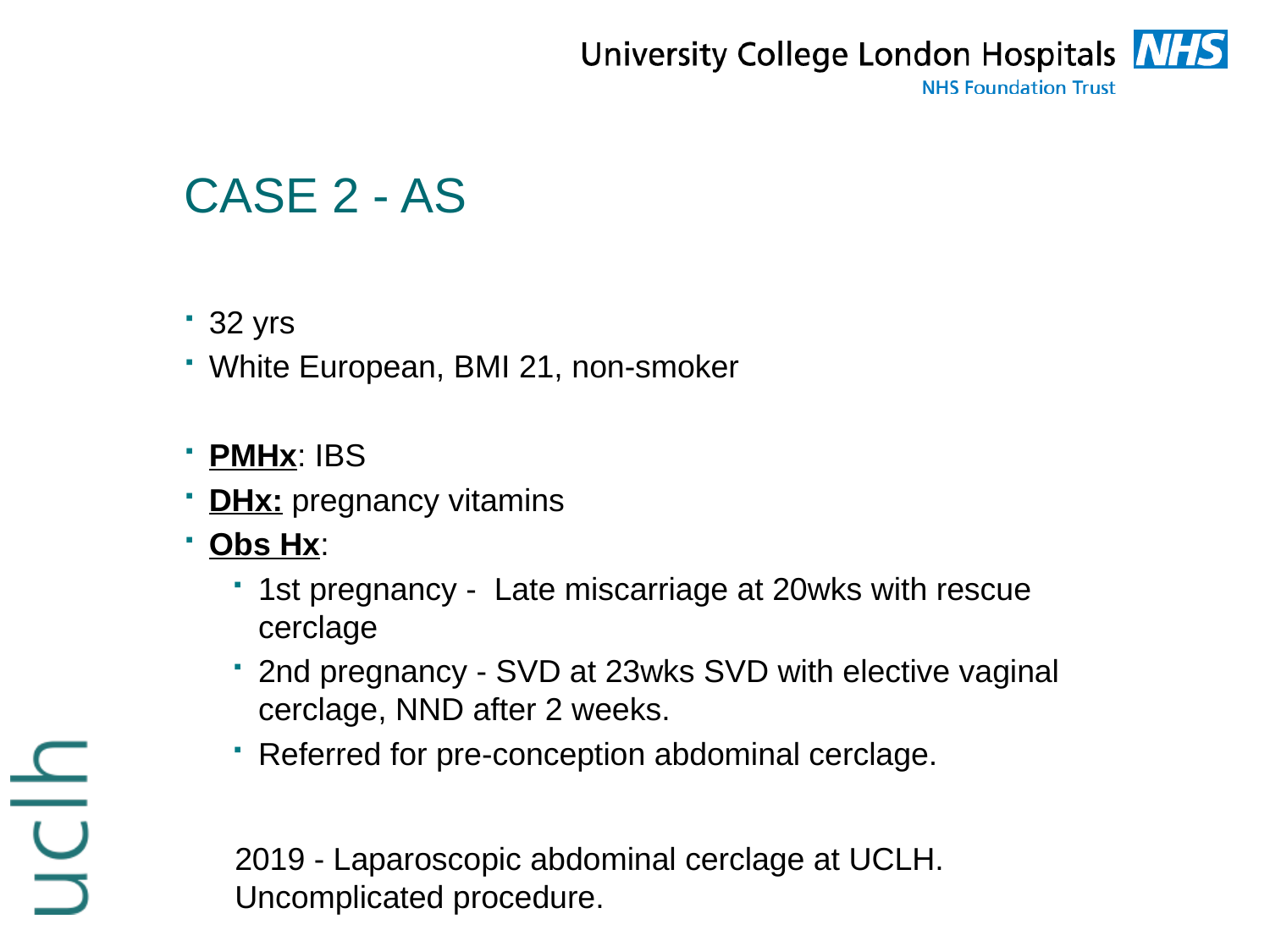

# CASE 2 - AS
32 yrs
White European, BMI 21, non-smoker

PMHx: IBS
DHx: pregnancy vitamins
Obs Hx:
1st pregnancy -  Late miscarriage at 20wks with rescue cerclage
2nd pregnancy - SVD at 23wks SVD with elective vaginal cerclage, NND after 2 weeks.
Referred for pre-conception abdominal cerclage.

2019 - Laparoscopic abdominal cerclage at UCLH. Uncomplicated procedure.